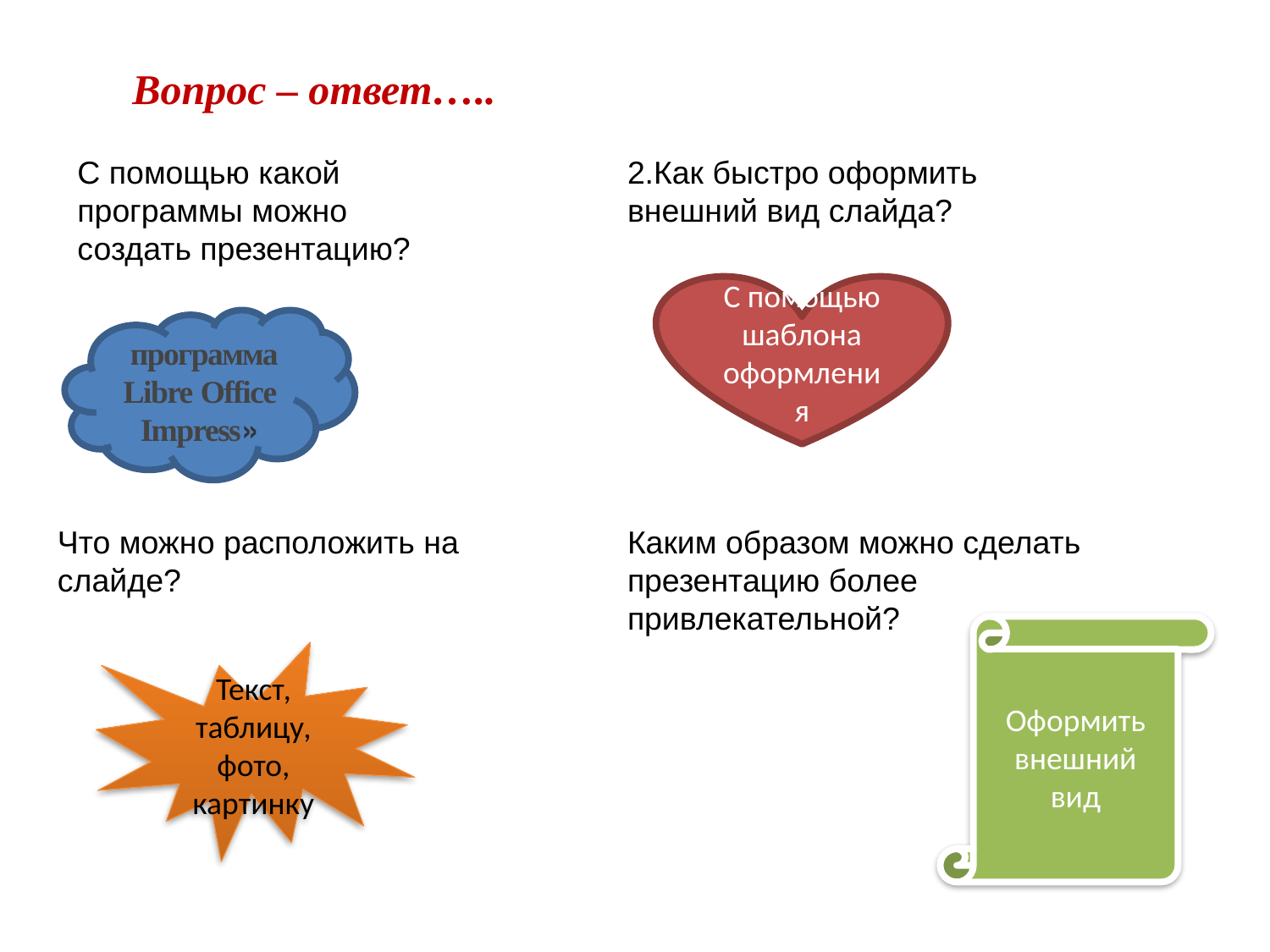

Вопрос – ответ…..
С помощью какой программы можно создать презентацию?
2.Как быстро оформить внешний вид слайда?
С помощью шаблона оформления
 программа Libre Office Impress»
Что можно расположить на слайде?
Каким образом можно сделать презентацию более привлекательной?
Оформить внешний вид
Текст, таблицу, фото, картинку